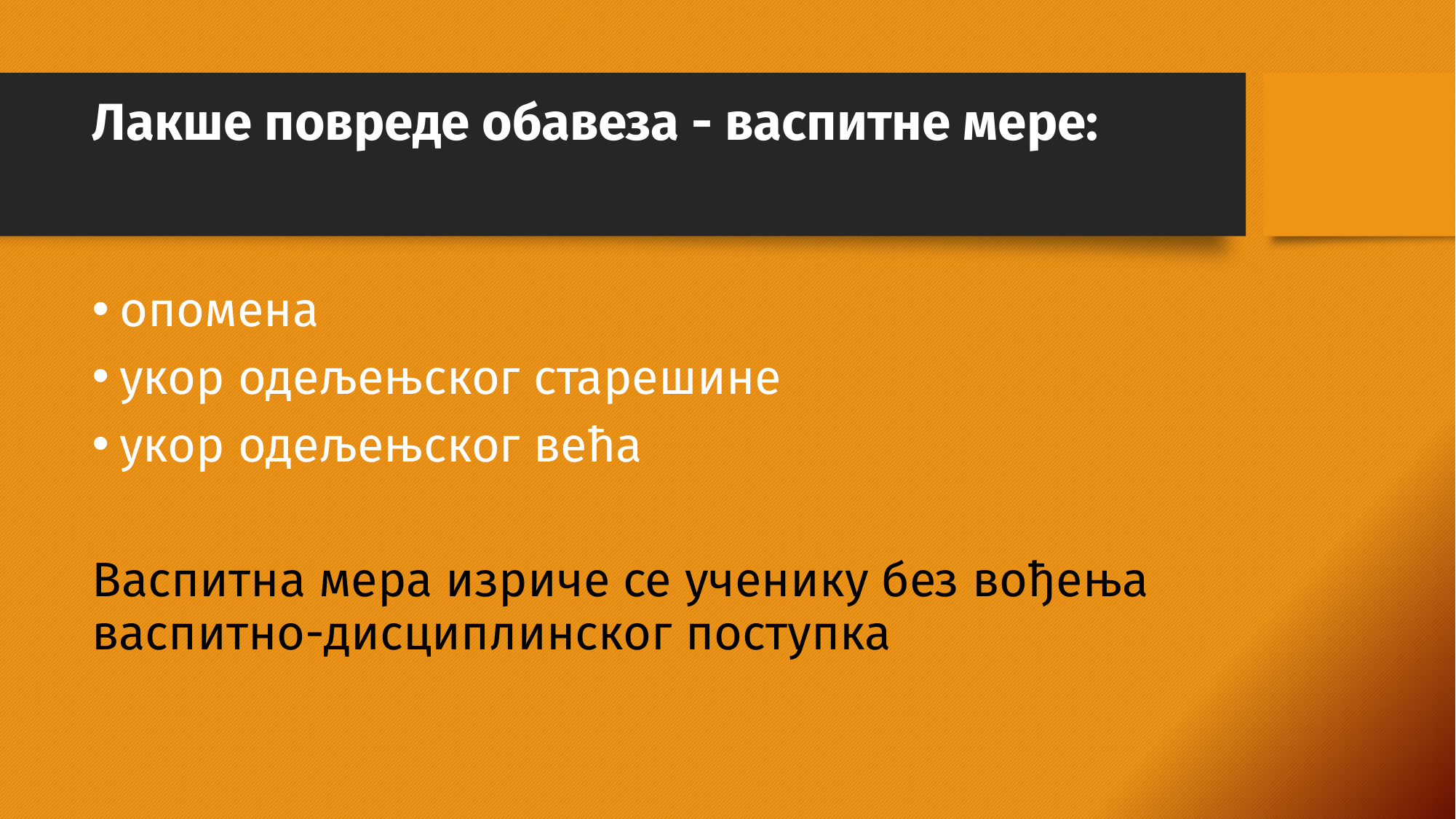

# Лакше повреде обавеза - васпитне мере:
опомена
укор одељењског старешине
укор одељењског већа

Васпитна мера изриче се ученику без вођења васпитно-дисциплинског поступка